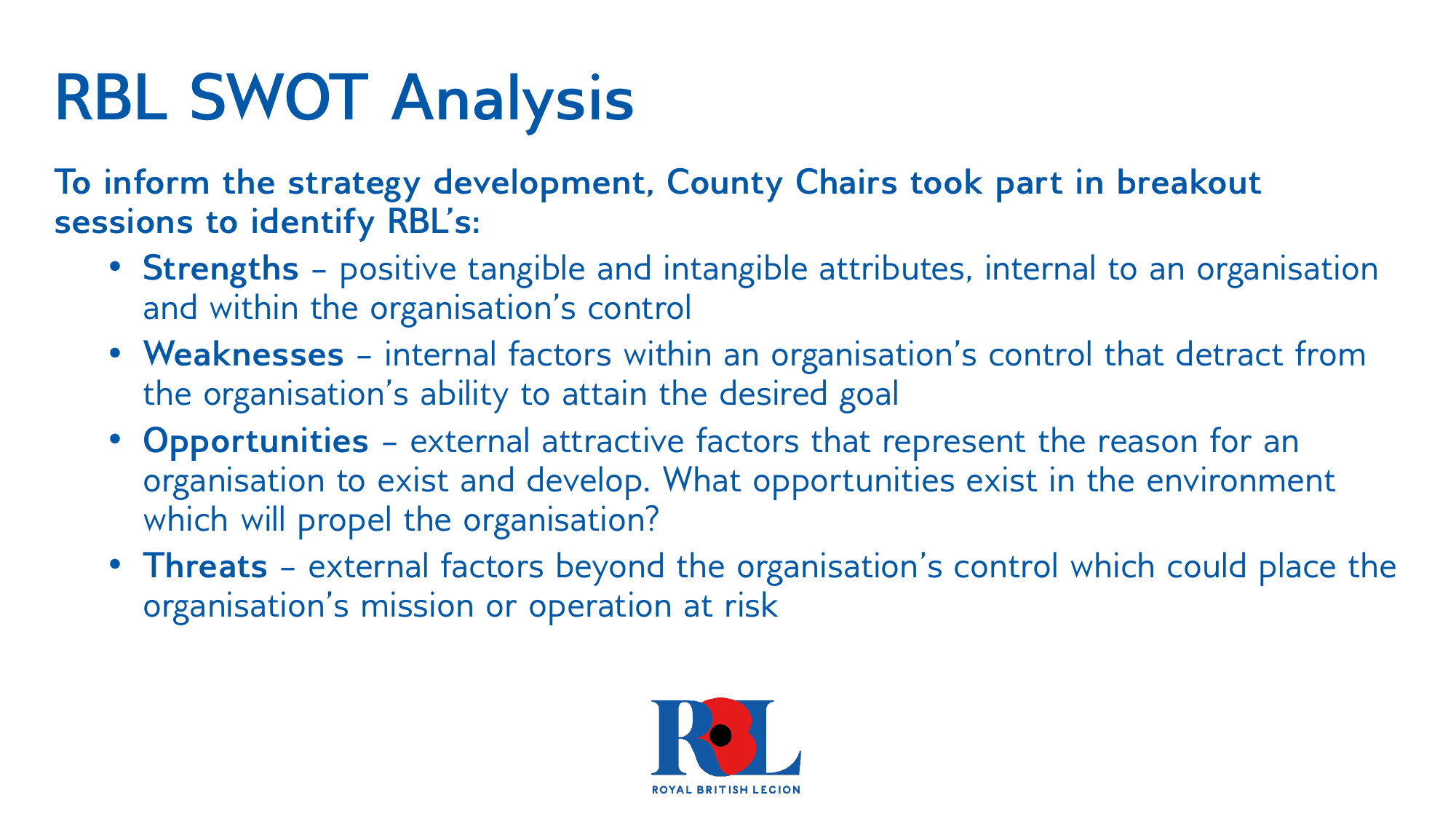

RBL SWOT Analysis
To inform the strategy development, County Chairs took part in breakout sessions to identify RBL’s:
Strengths – positive tangible and intangible attributes, internal to an organisation and within the organisation’s control
Weaknesses – internal factors within an organisation’s control that detract from the organisation’s ability to attain the desired goal
Opportunities – external attractive factors that represent the reason for an organisation to exist and develop. What opportunities exist in the environment which will propel the organisation?
Threats – external factors beyond the organisation’s control which could place the organisation’s mission or operation at risk